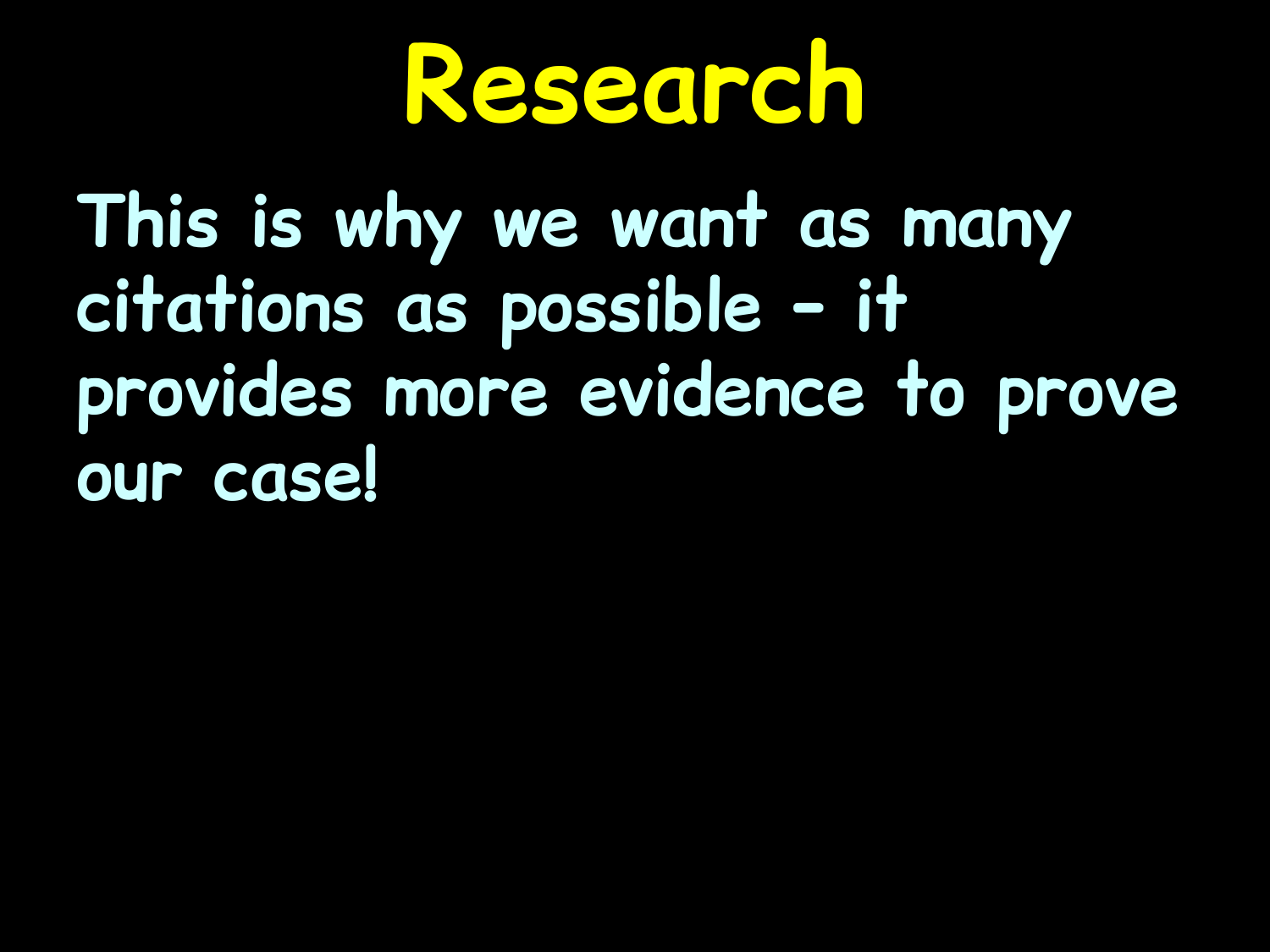

# Research
This is why we want as many citations as possible – it provides more evidence to prove our case!